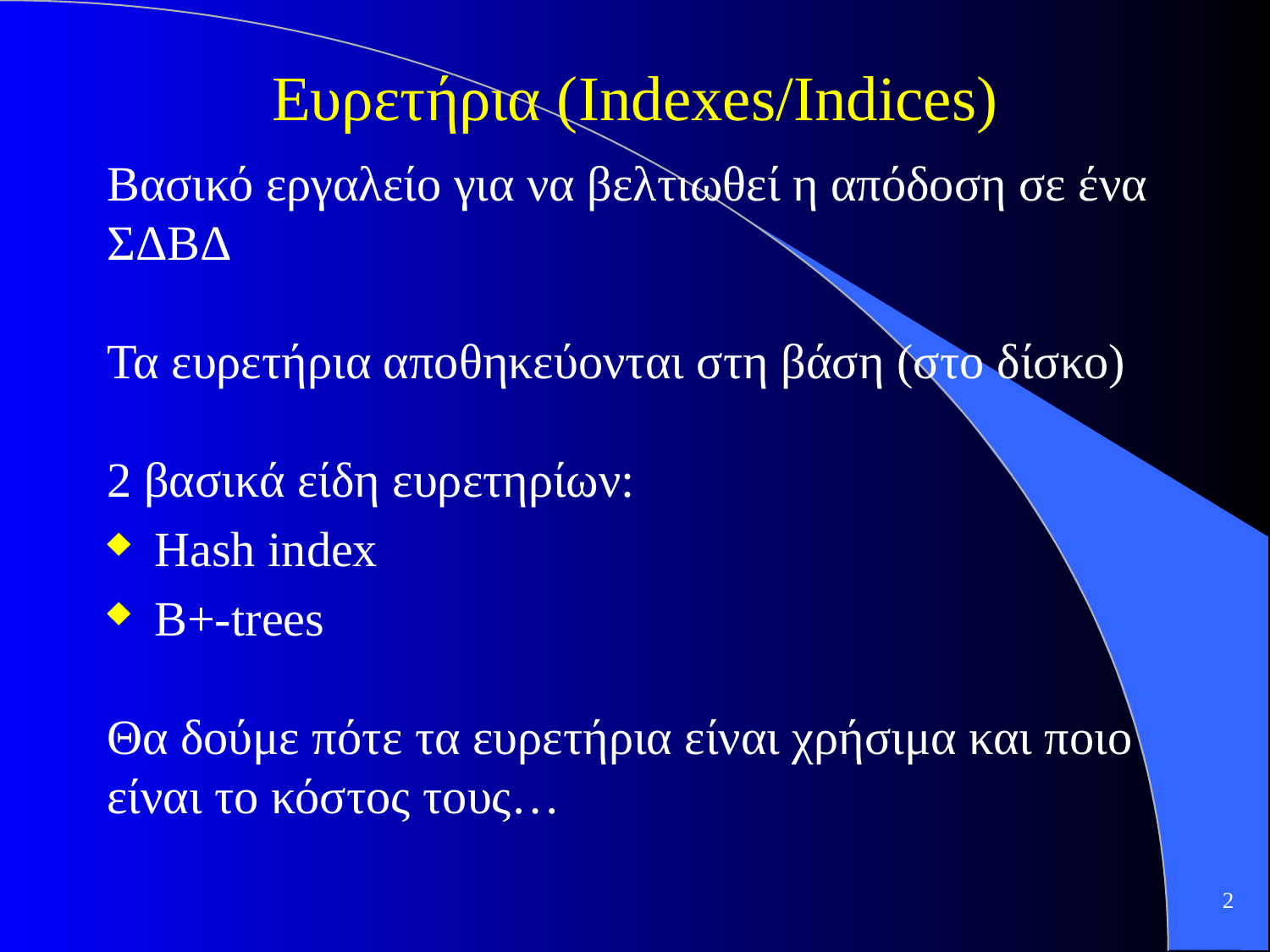

# Ευρετήρια (Indexes/Indices)
Βασικό εργαλείο για να βελτιωθεί η απόδοση σε ένα ΣΔΒΔ

Τα ευρετήρια αποθηκεύονται στη βάση (στο δίσκο)

2 βασικά είδη ευρετηρίων:
Hash index
Β+-trees

Θα δούμε πότε τα ευρετήρια είναι χρήσιμα και ποιο είναι το κόστος τους…